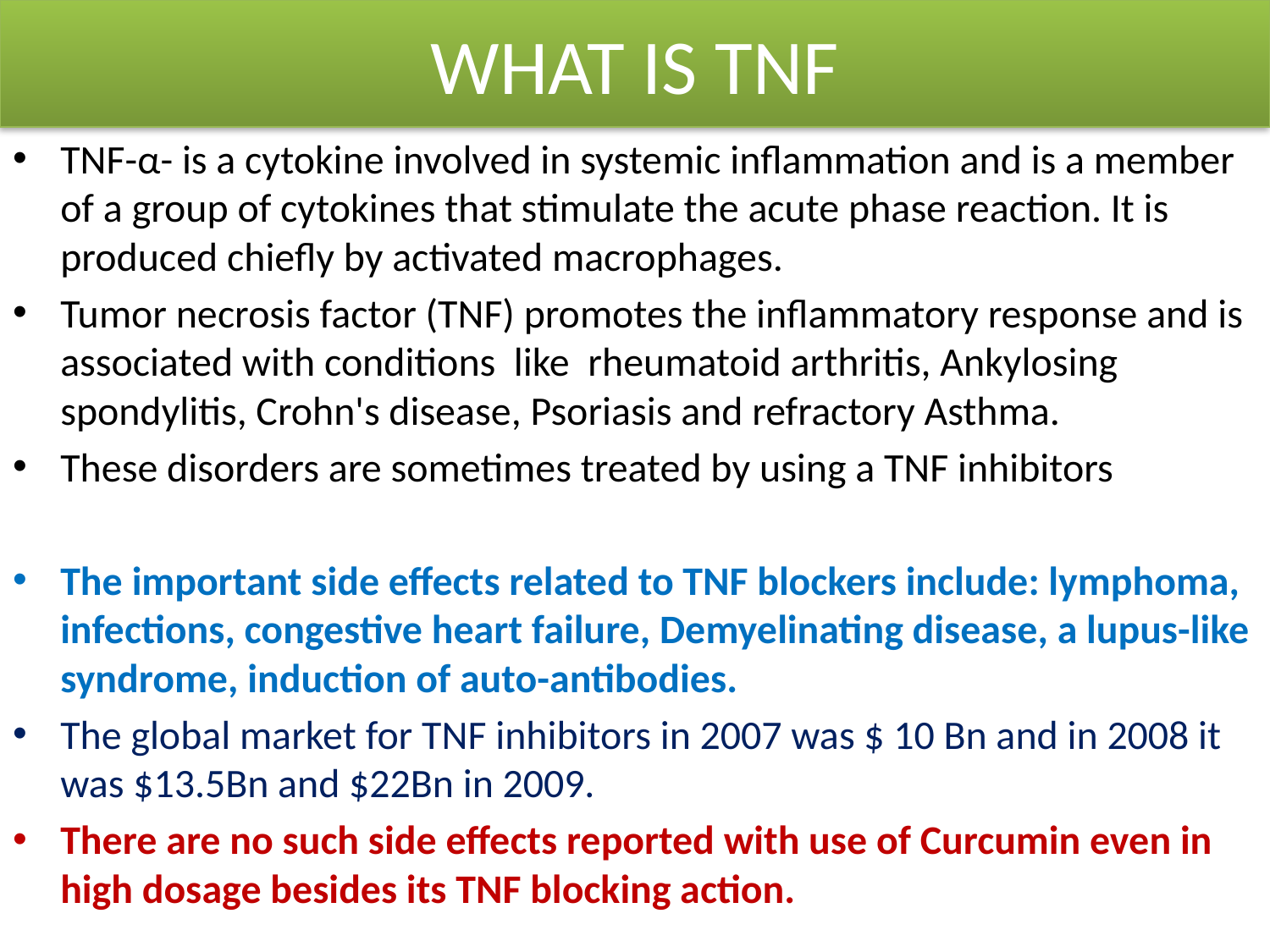

# WHAT IS TNF
TNF-α- is a cytokine involved in systemic inflammation and is a member of a group of cytokines that stimulate the acute phase reaction. It is produced chiefly by activated macrophages.
Tumor necrosis factor (TNF) promotes the inflammatory response and is associated with conditions  like  rheumatoid arthritis, Ankylosing spondylitis, Crohn's disease, Psoriasis and refractory Asthma.
These disorders are sometimes treated by using a TNF inhibitors

The important side effects related to TNF blockers include: lymphoma, infections, congestive heart failure, Demyelinating disease, a lupus-like syndrome, induction of auto-antibodies.
The global market for TNF inhibitors in 2007 was $ 10 Bn and in 2008 it was $13.5Bn and $22Bn in 2009.
There are no such side effects reported with use of Curcumin even in high dosage besides its TNF blocking action.